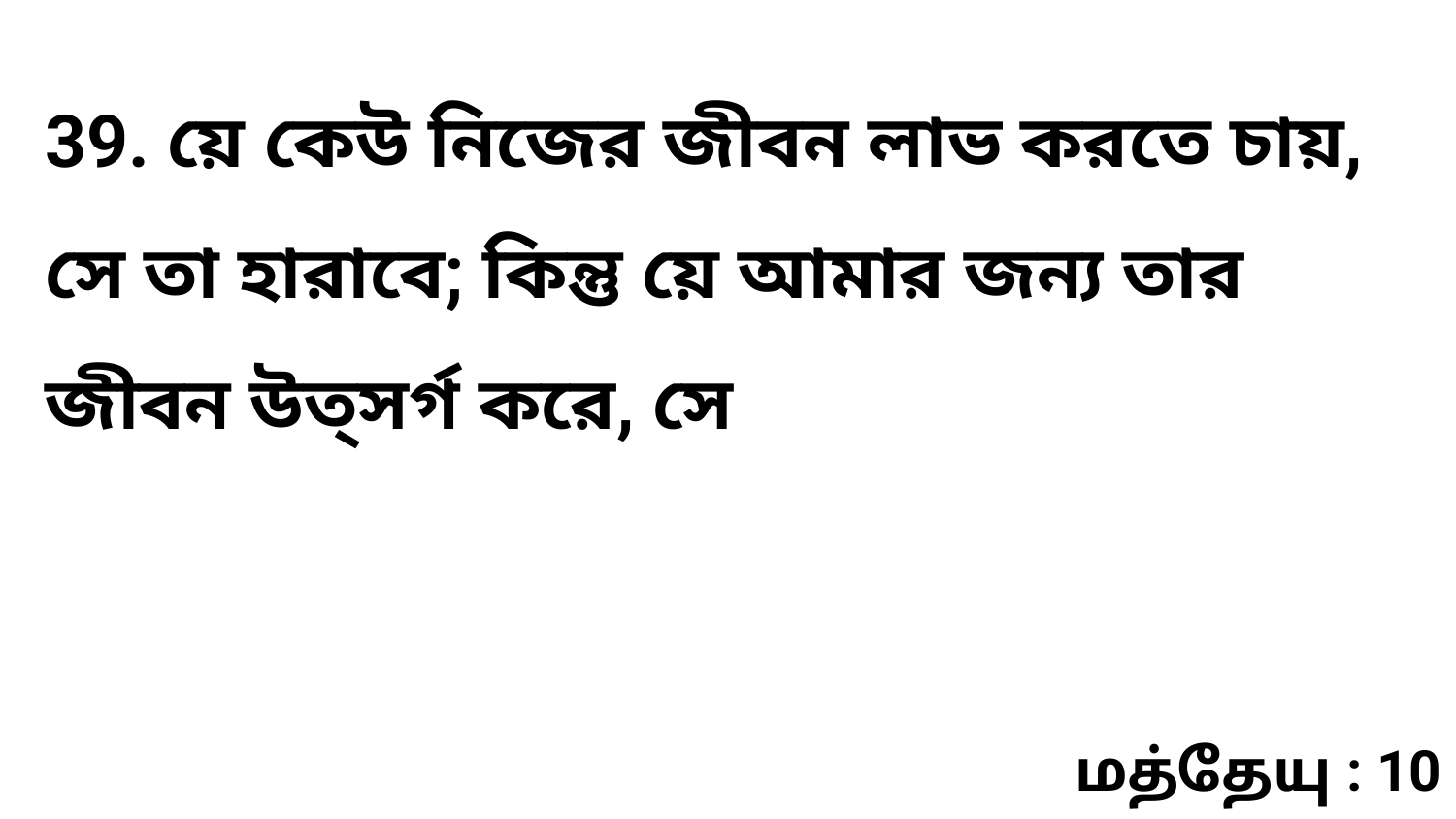

39. য়ে কেউ নিজের জীবন লাভ করতে চায়, সে তা হারাবে; কিন্তু য়ে আমার জন্য তার জীবন উত্‌সর্গ করে, সে
மத்தேயு : 10